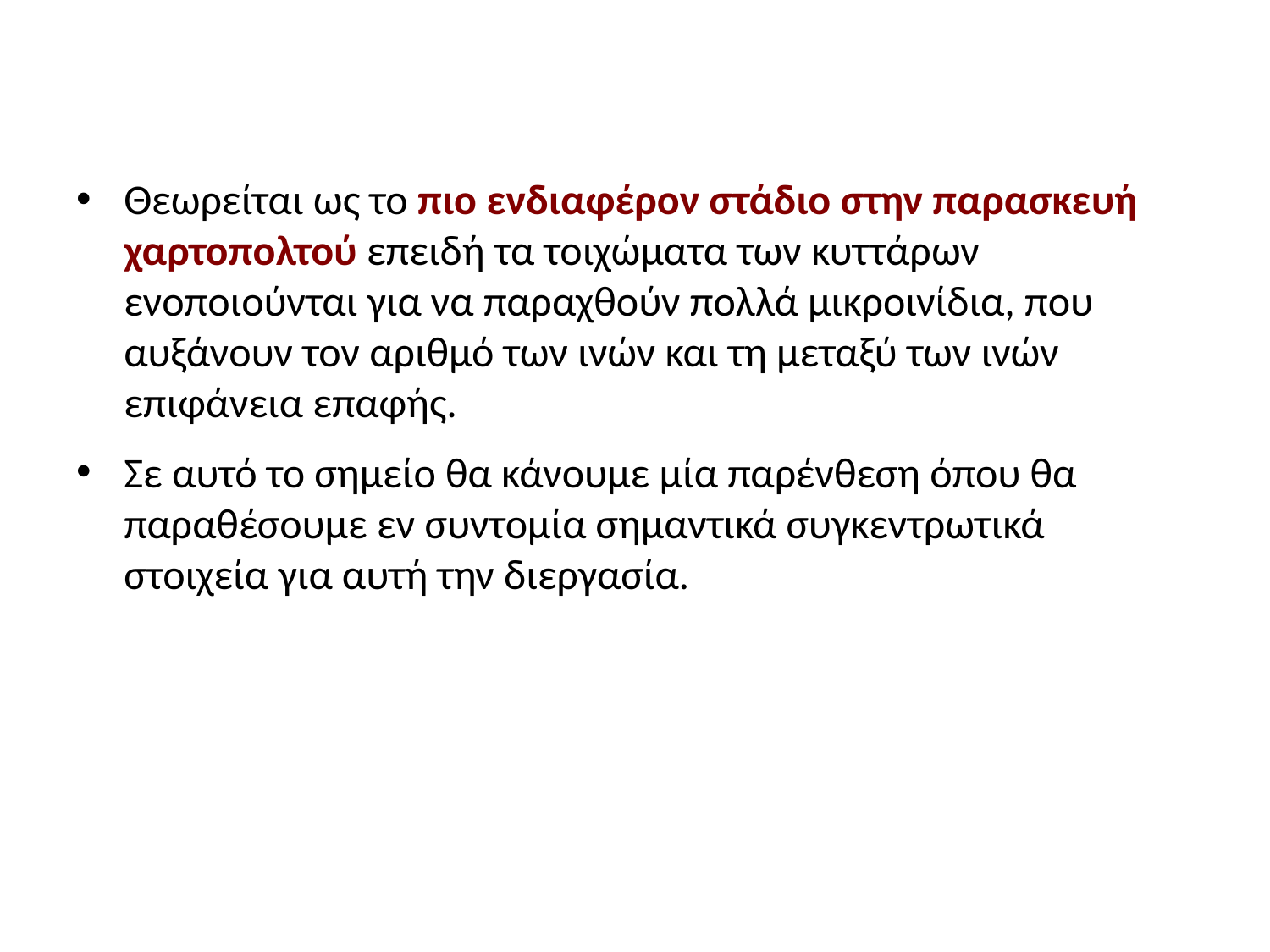

#
Θεωρείται ως το πιο ενδιαφέρον στάδιο στην παρασκευή χαρτοπολτού επειδή τα τοιχώματα των κυττάρων ενοποιούνται για να παραχθούν πολλά μικροινίδια, που αυξάνουν τον αριθμό των ινών και τη μεταξύ των ινών επιφάνεια επαφής.
Σε αυτό το σημείο θα κάνουμε μία παρένθεση όπου θα παραθέσουμε εν συντομία σημαντικά συγκεντρωτικά στοιχεία για αυτή την διεργασία.